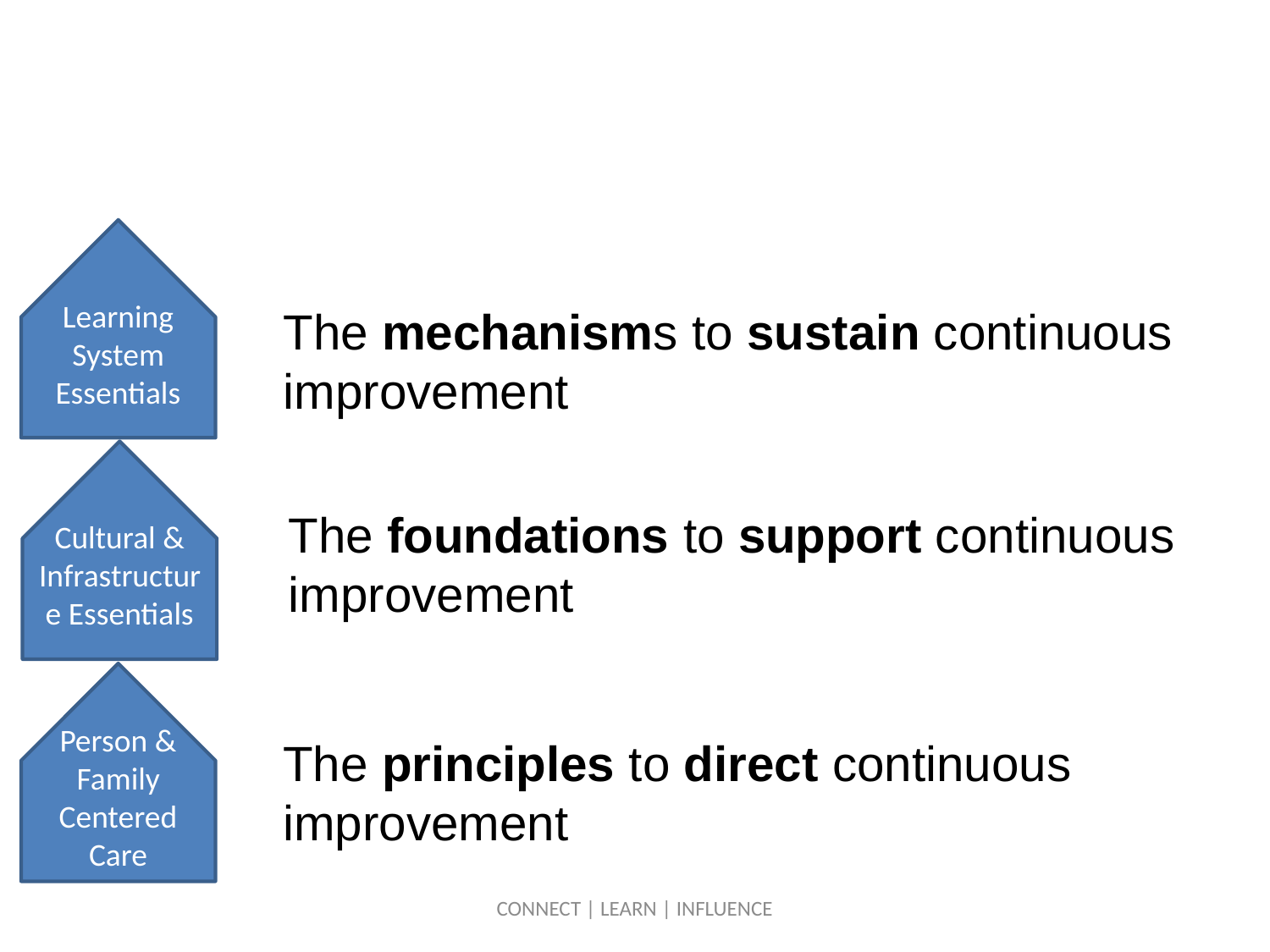

Learning System Essentials
The mechanisms to sustain continuous improvement
Cultural & Infrastructure Essentials
The foundations to support continuous improvement
Person & Family Centered Care
The principles to direct continuous improvement
CONNECT | LEARN | INFLUENCE